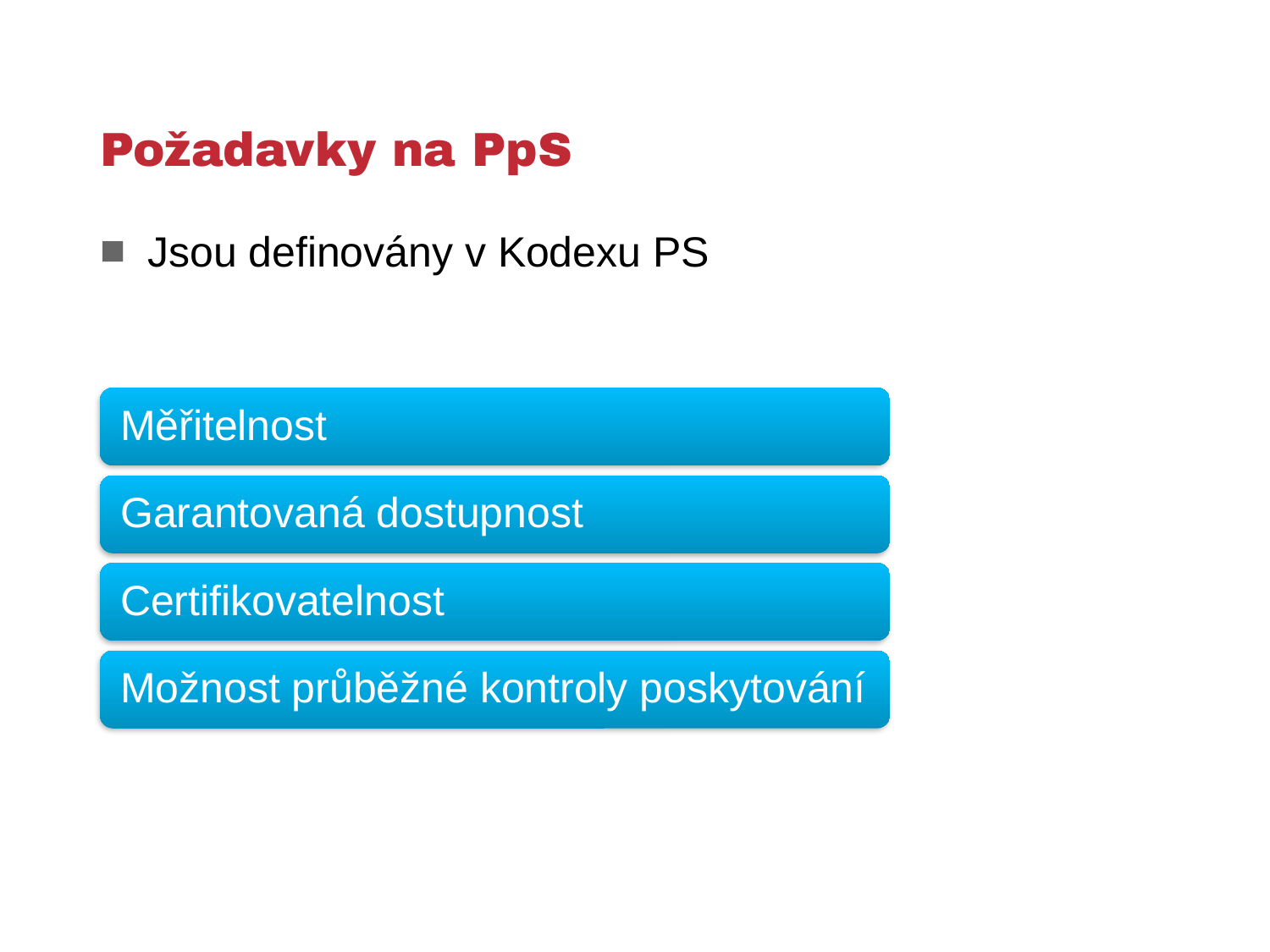

Požadavky na PpS
Jsou definovány v Kodexu PS
Měřitelnost
Garantovaná dostupnost
Certifikovatelnost
Možnost průběžné kontroly poskytování